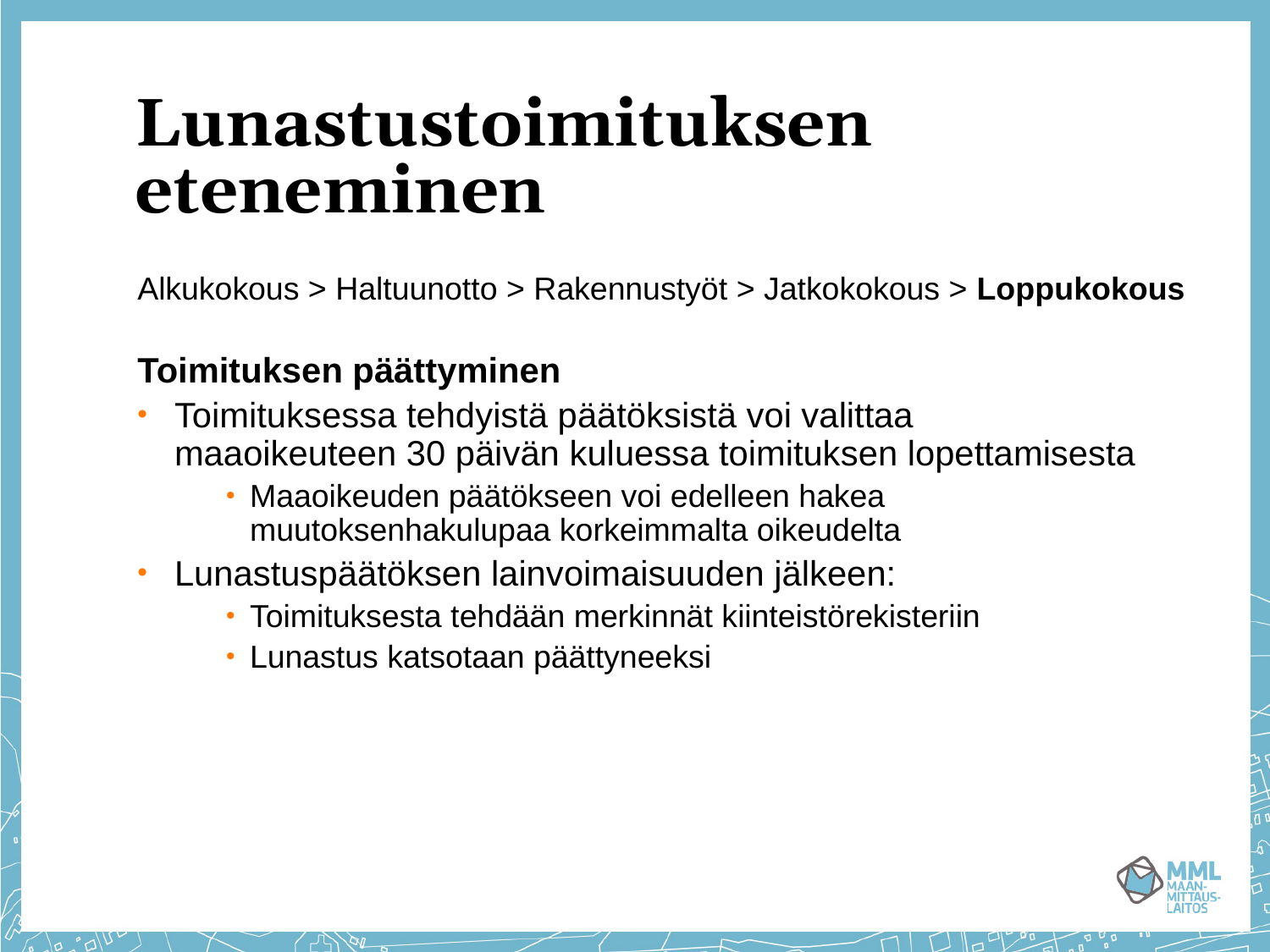

# Lunastustoimituksen eteneminen
Alkukokous > Haltuunotto > Rakennustyöt > Jatkokokous > Loppukokous
Toimituksen päättyminen
Toimituksessa tehdyistä päätöksistä voi valittaa maaoikeuteen 30 päivän kuluessa toimituksen lopettamisesta
Maaoikeuden päätökseen voi edelleen hakea muutoksenhakulupaa korkeimmalta oikeudelta
Lunastuspäätöksen lainvoimaisuuden jälkeen:
Toimituksesta tehdään merkinnät kiinteistörekisteriin
Lunastus katsotaan päättyneeksi